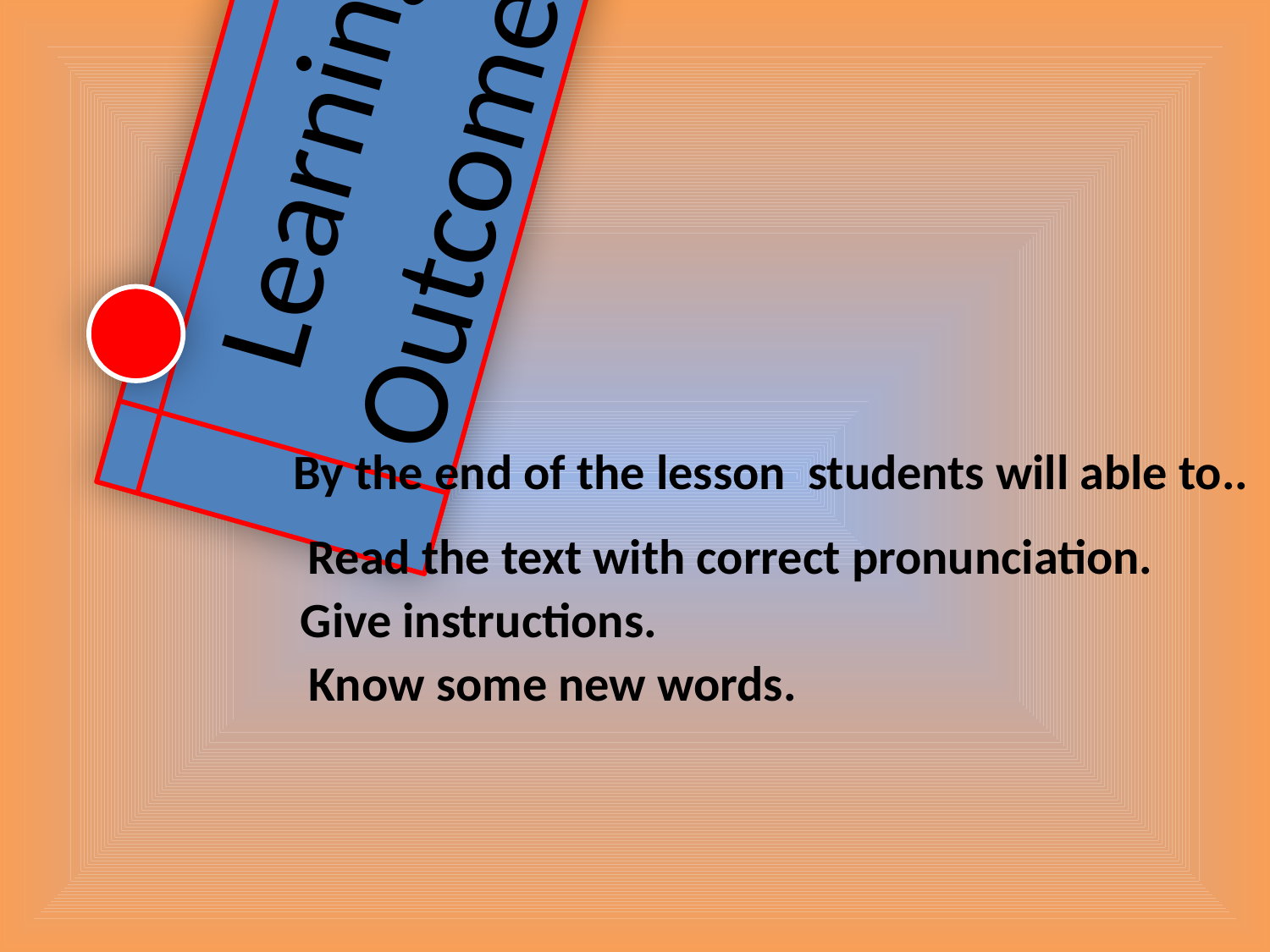

Learning Outcomes

By the end of the lesson  students will able to..
Read the text with correct pronunciation.
Give instructions.
Know some new words.